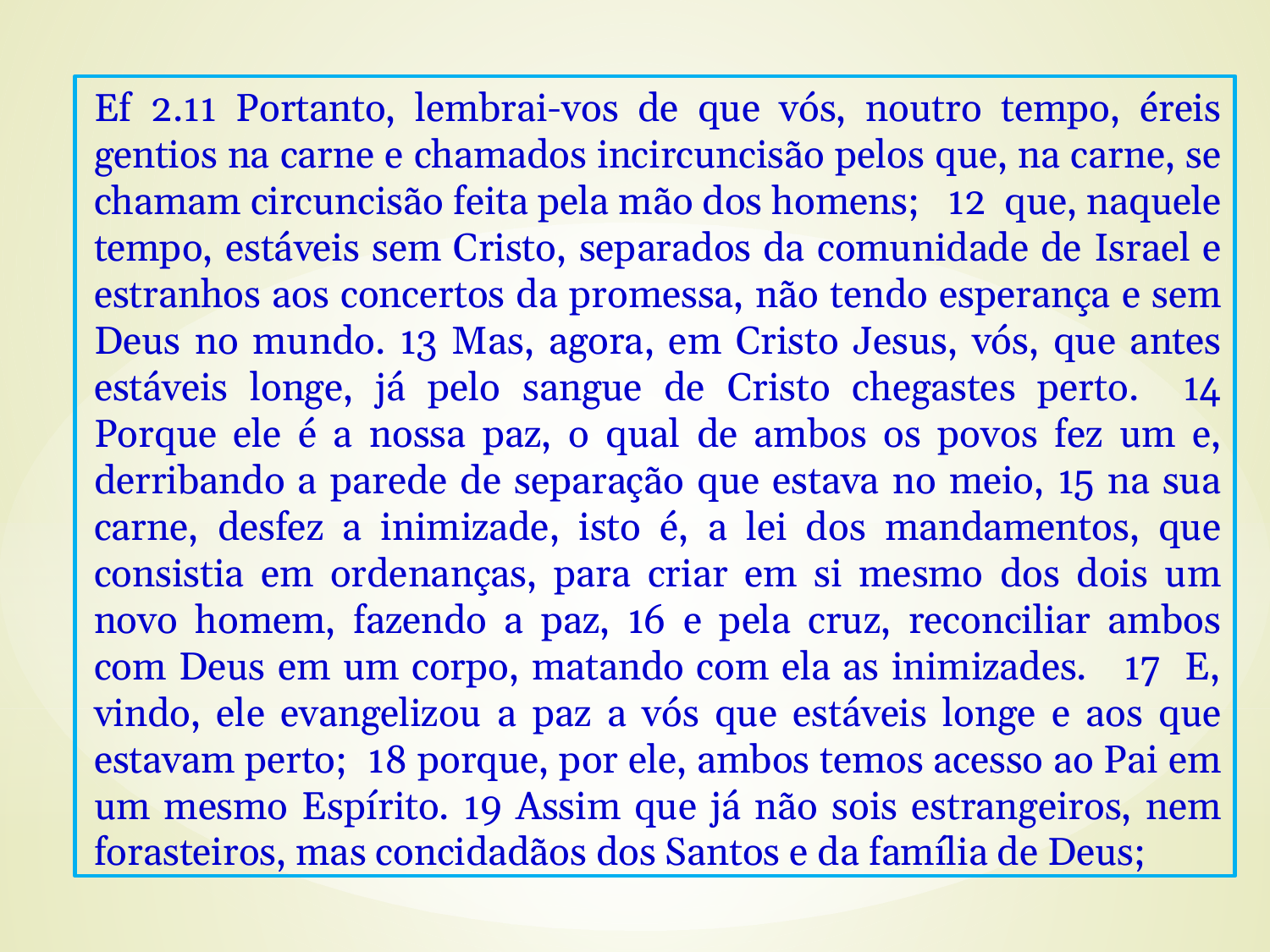

Ef 2.11 Portanto, lembrai-vos de que vós, noutro tempo, éreis gentios na carne e chamados incircuncisão pelos que, na carne, se chamam circuncisão feita pela mão dos homens;   12  que, naquele tempo, estáveis sem Cristo, separados da comunidade de Israel e estranhos aos concertos da promessa, não tendo esperança e sem Deus no mundo. 13 Mas, agora, em Cristo Jesus, vós, que antes estáveis longe, já pelo sangue de Cristo chegastes perto.  14 Porque ele é a nossa paz, o qual de ambos os povos fez um e, derribando a parede de separação que estava no meio, 15 na sua carne, desfez a inimizade, isto é, a lei dos mandamentos, que consistia em ordenanças, para criar em si mesmo dos dois um novo homem, fazendo a paz, 16 e pela cruz, reconciliar ambos com Deus em um corpo, matando com ela as inimizades.   17  E, vindo, ele evangelizou a paz a vós que estáveis longe e aos que estavam perto;  18 porque, por ele, ambos temos acesso ao Pai em um mesmo Espírito. 19 Assim que já não sois estrangeiros, nem forasteiros, mas concidadãos dos Santos e da família de Deus;